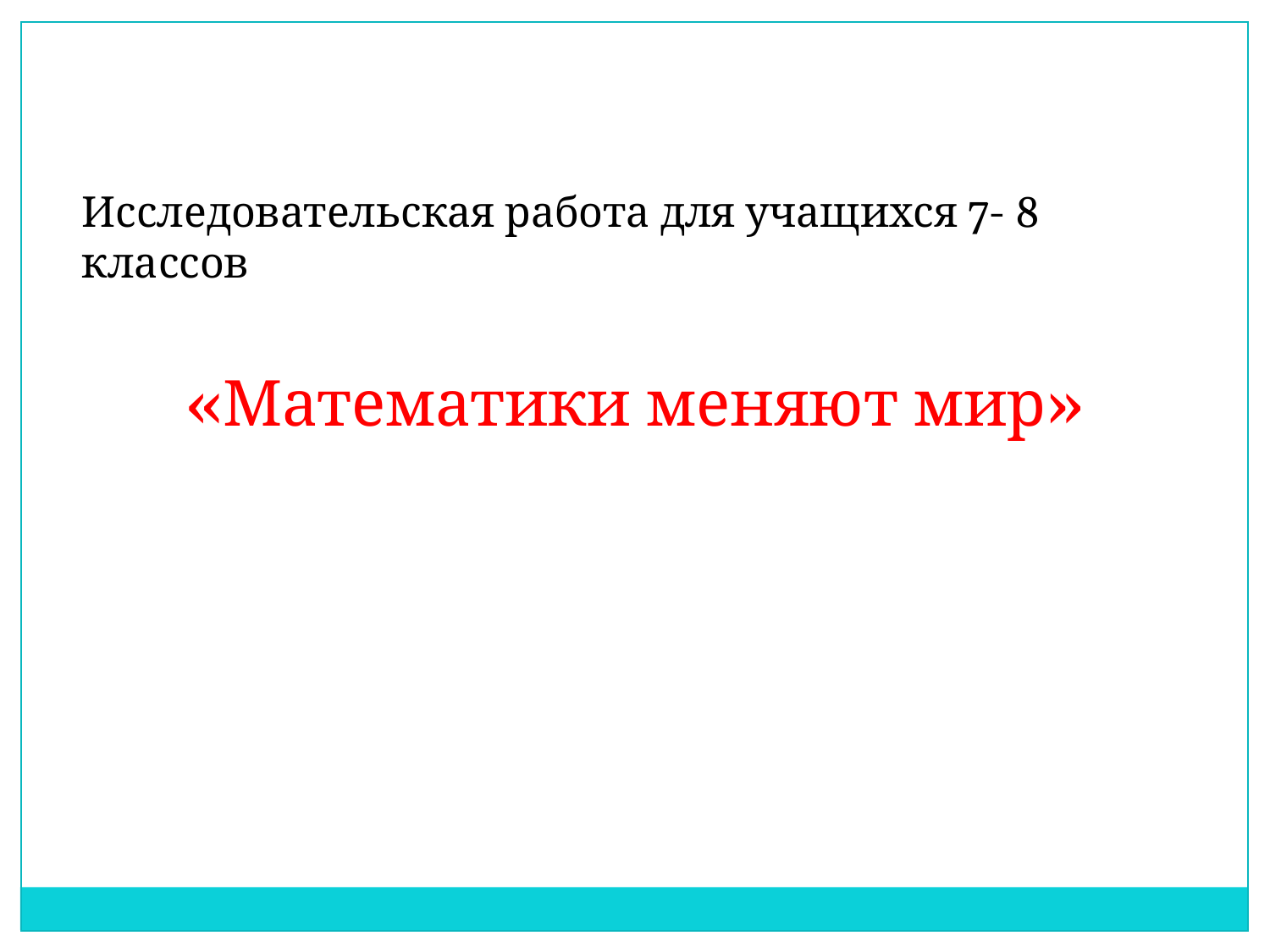

Исследовательская работа для учащихся 7- 8 классов

«Математики меняют мир»